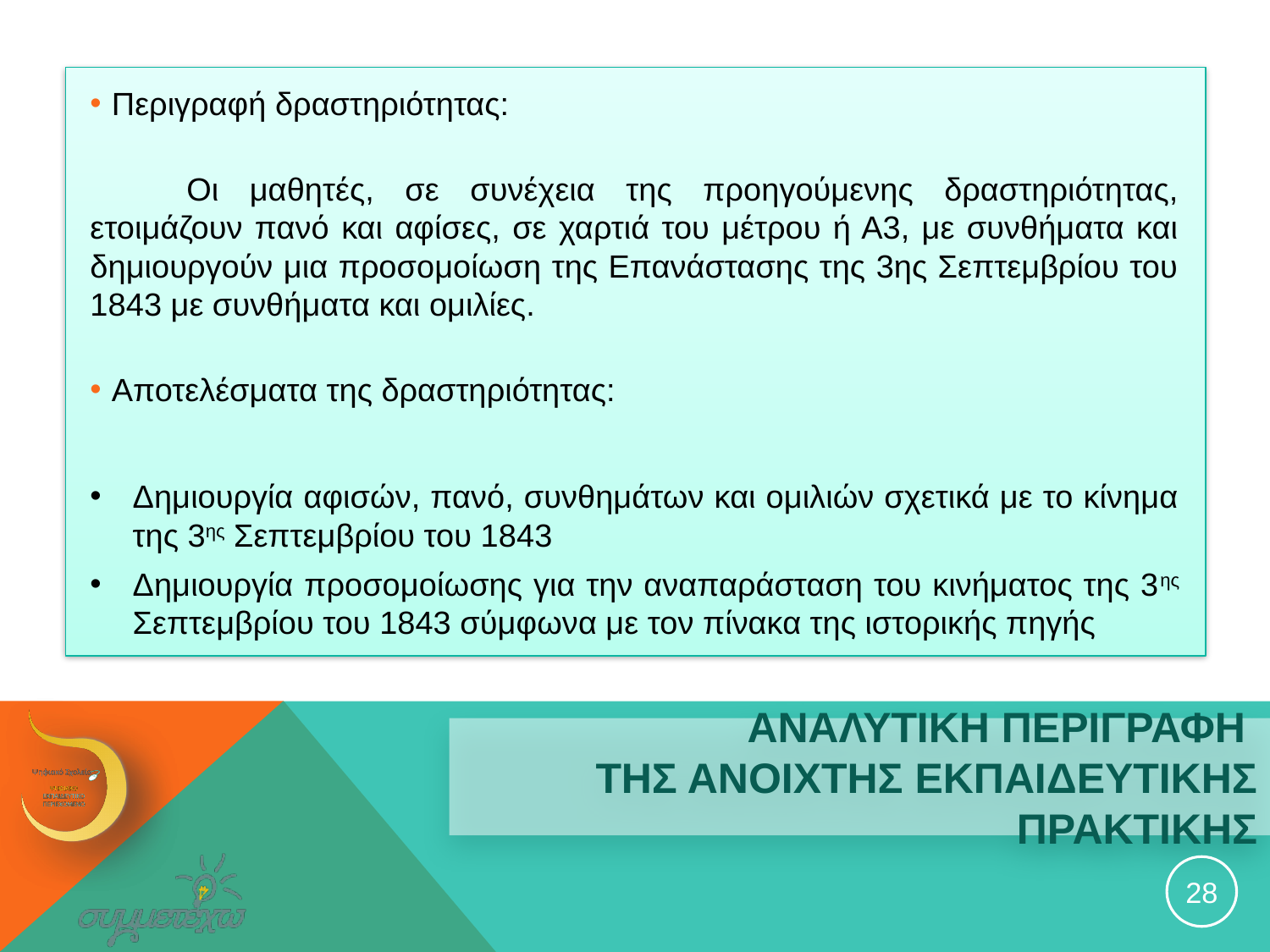

Περιγραφή δραστηριότητας:

	Οι μαθητές, σε συνέχεια της προηγούμενης δραστηριότητας, ετοιμάζουν πανό και αφίσες, σε χαρτιά του μέτρου ή Α3, με συνθήματα και δημιουργούν μια προσομοίωση της Επανάστασης της 3ης Σεπτεμβρίου του 1843 με συνθήματα και ομιλίες.

Αποτελέσματα της δραστηριότητας:

Δημιουργία αφισών, πανό, συνθημάτων και ομιλιών σχετικά με το κίνημα της 3ης Σεπτεμβρίου του 1843
Δημιουργία προσομοίωσης για την αναπαράσταση του κινήματος της 3ης Σεπτεμβρίου του 1843 σύμφωνα με τον πίνακα της ιστορικής πηγής

# ΑΝΑΛΥΤΙΚΗ ΠΕΡΙΓΡΑΦΗ ΤΗΣ ανοιχτησ εκπαιδευτικησ ΠΡΑΚΤΙΚΗΣ
28